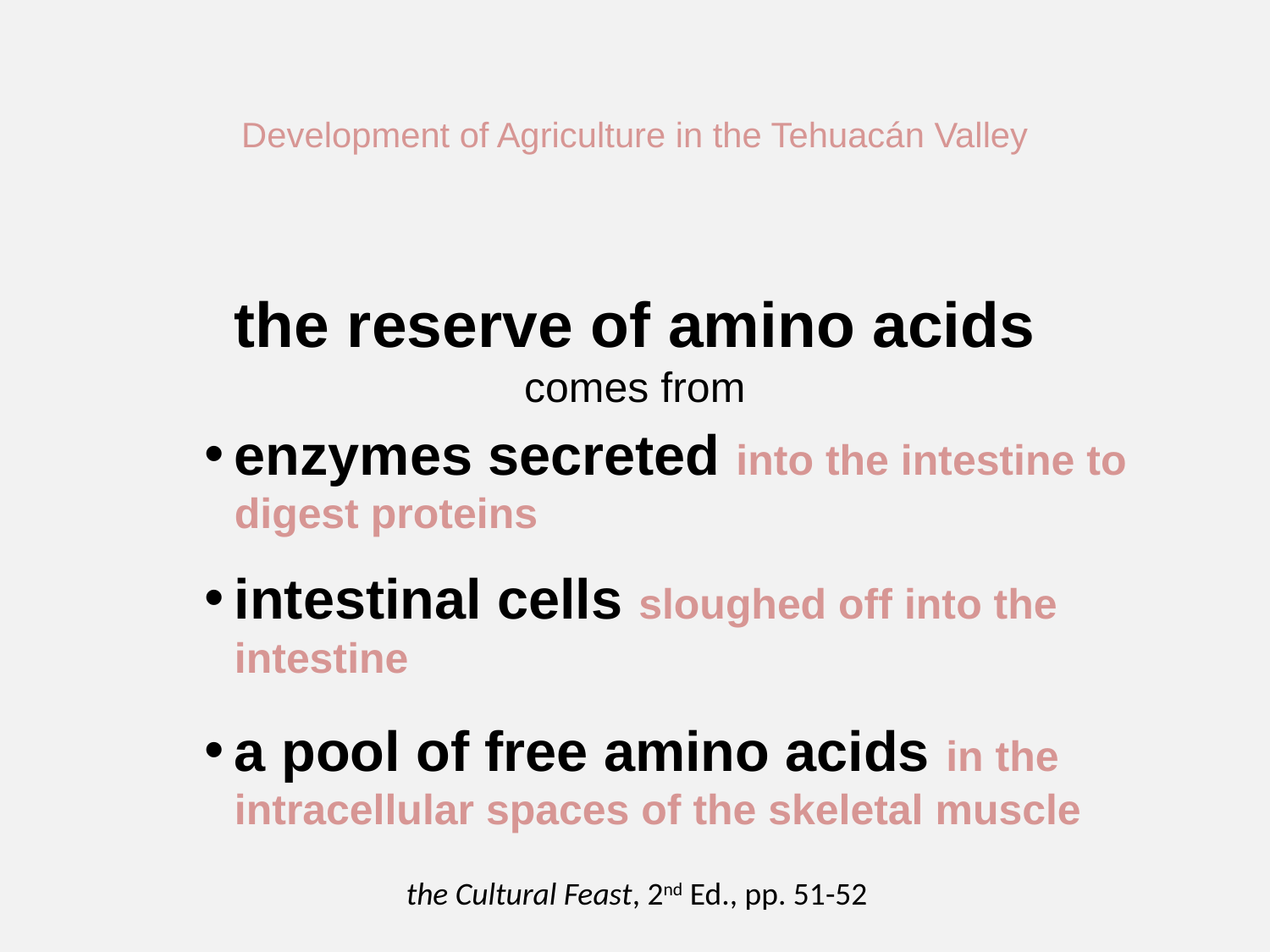

Development of Agriculture in the Tehuacán Valley
the reserve of amino acids
comes from

enzymes secreted into the intestine to digest proteins

intestinal cells sloughed off into the intestine

a pool of free amino acids in the intracellular spaces of the skeletal muscle
the Cultural Feast, 2nd Ed., pp. 51-52